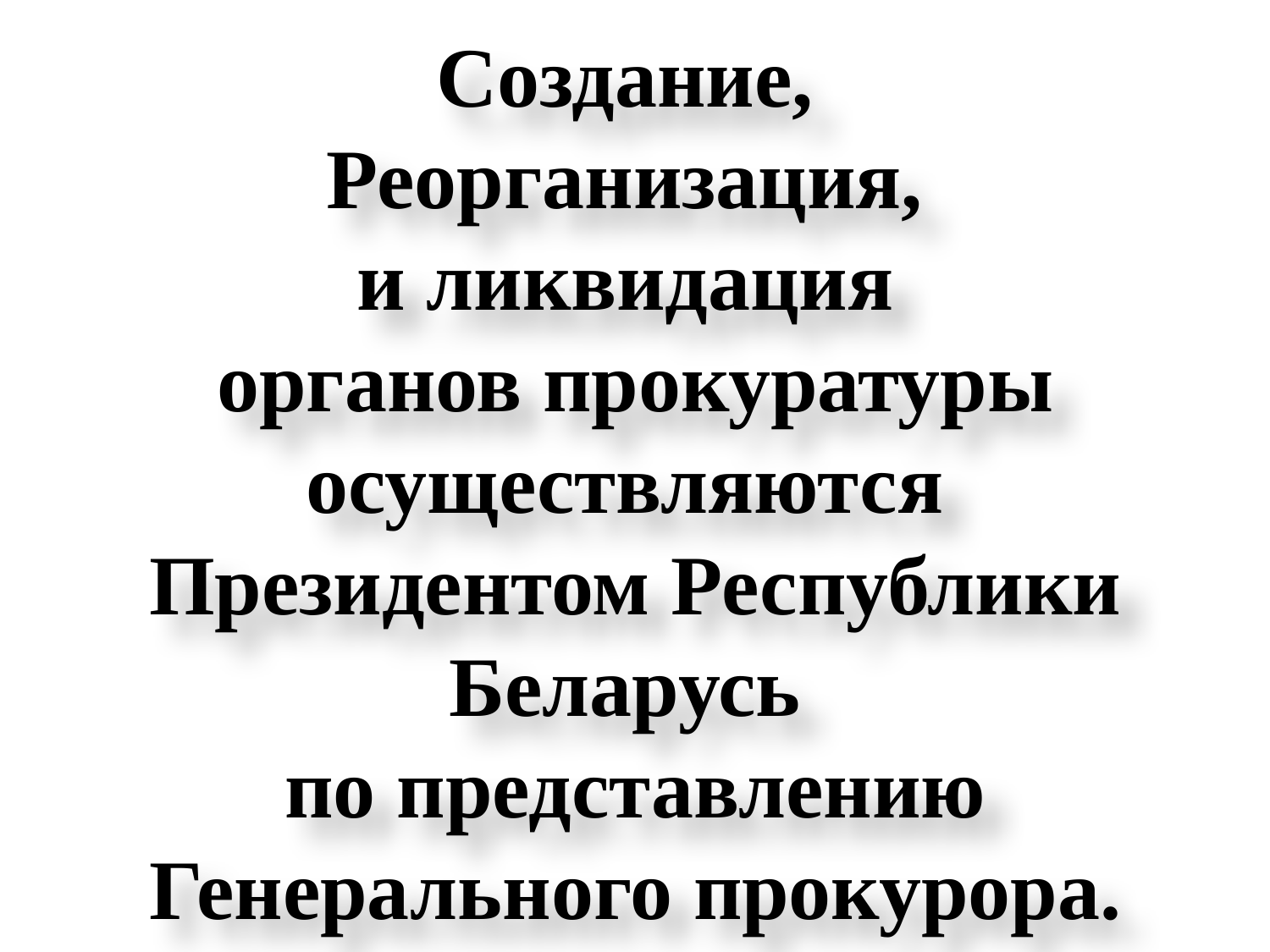

Создание,
Реорганизация,
и ликвидация
органов прокуратуры осуществляются
Президентом Республики Беларусь
по представлению Генерального прокурора.